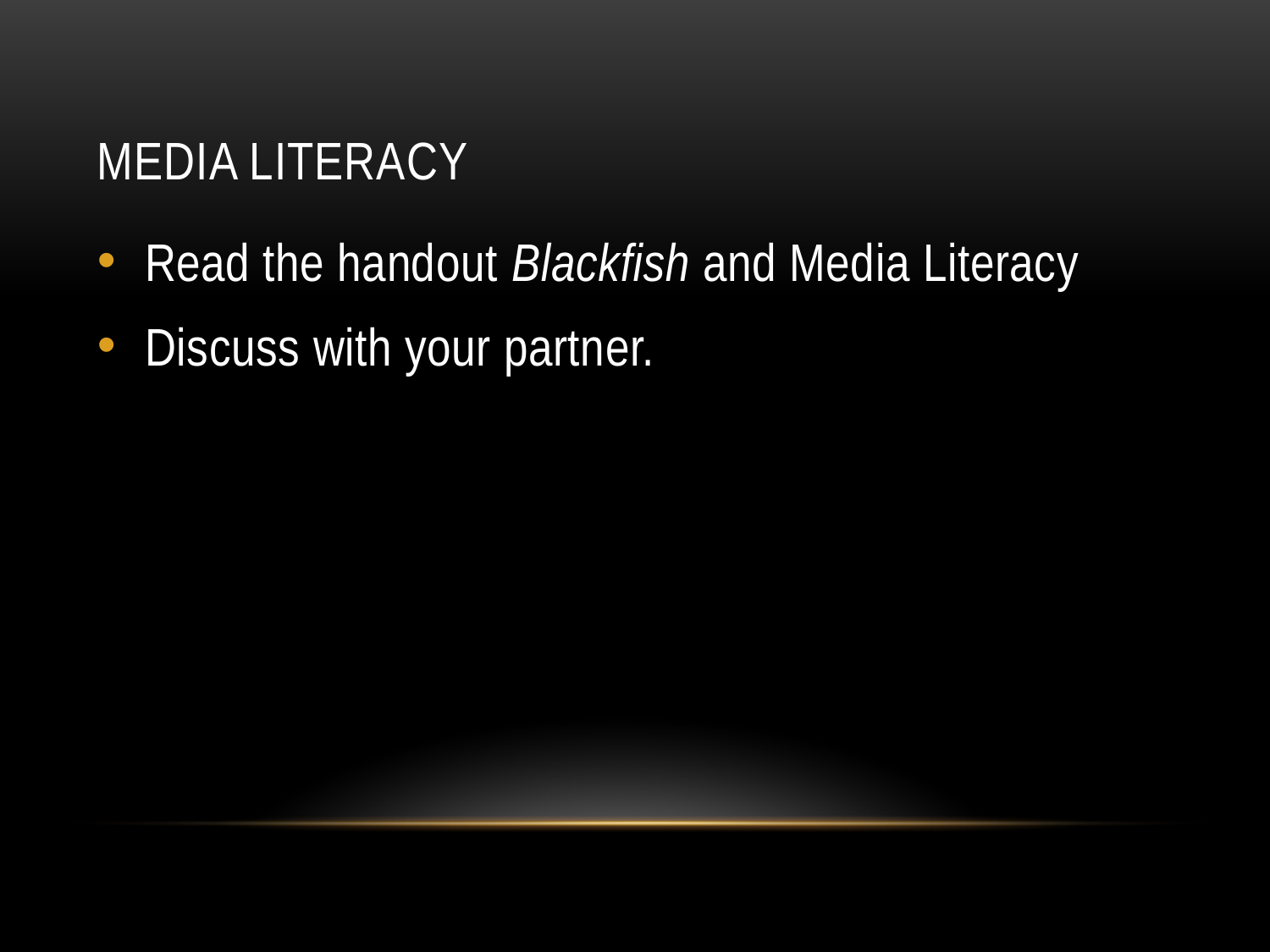

# Media Literacy
Read the handout Blackfish and Media Literacy
Discuss with your partner.